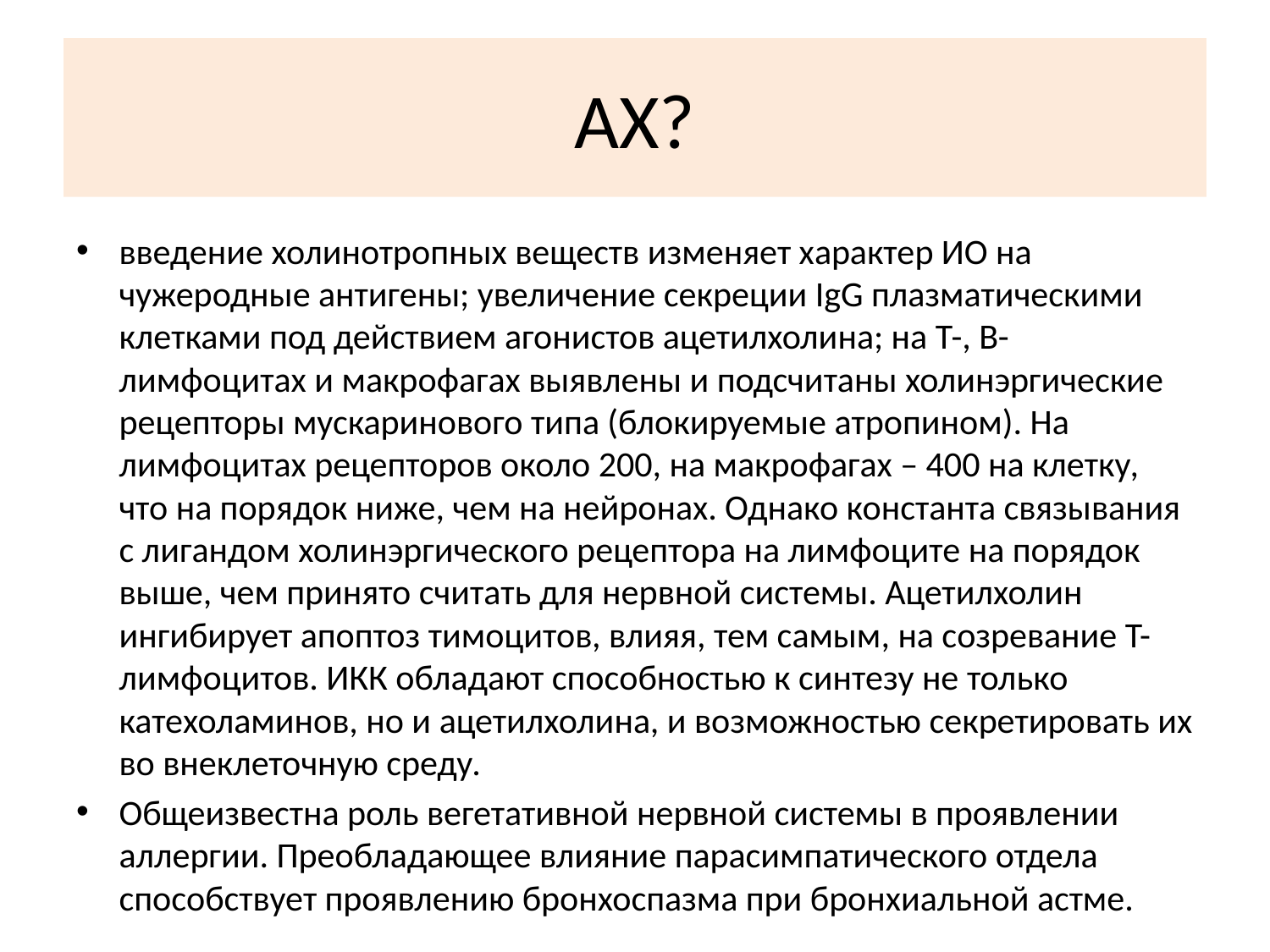

# АХ?
введение холинотропных веществ изменяет характер ИО на чужеродные антигены; увеличение секреции IgG плазматическими клетками под действием агонистов ацетилхолина; на Т-, В-лимфоцитах и макрофагах выявлены и подсчитаны холинэргические рецепторы мускаринового типа (блокируемые атропином). На лимфоцитах рецепторов около 200, на макрофагах – 400 на клетку, что на порядок ниже, чем на нейронах. Однако константа связывания с лигандом холинэргического рецептора на лимфоците на порядок выше, чем принято считать для нервной системы. Ацетилхолин ингибирует апоптоз тимоцитов, влияя, тем самым, на созревание T-лимфоцитов. ИКК обладают способностью к синтезу не только катехоламинов, но и ацетилхолина, и возможностью секретировать их во внеклеточную среду.
Общеизвестна роль вегетативной нервной системы в проявлении аллергии. Преобладающее влияние парасимпатического отдела способствует проявлению бронхоспазма при бронхиальной астме.